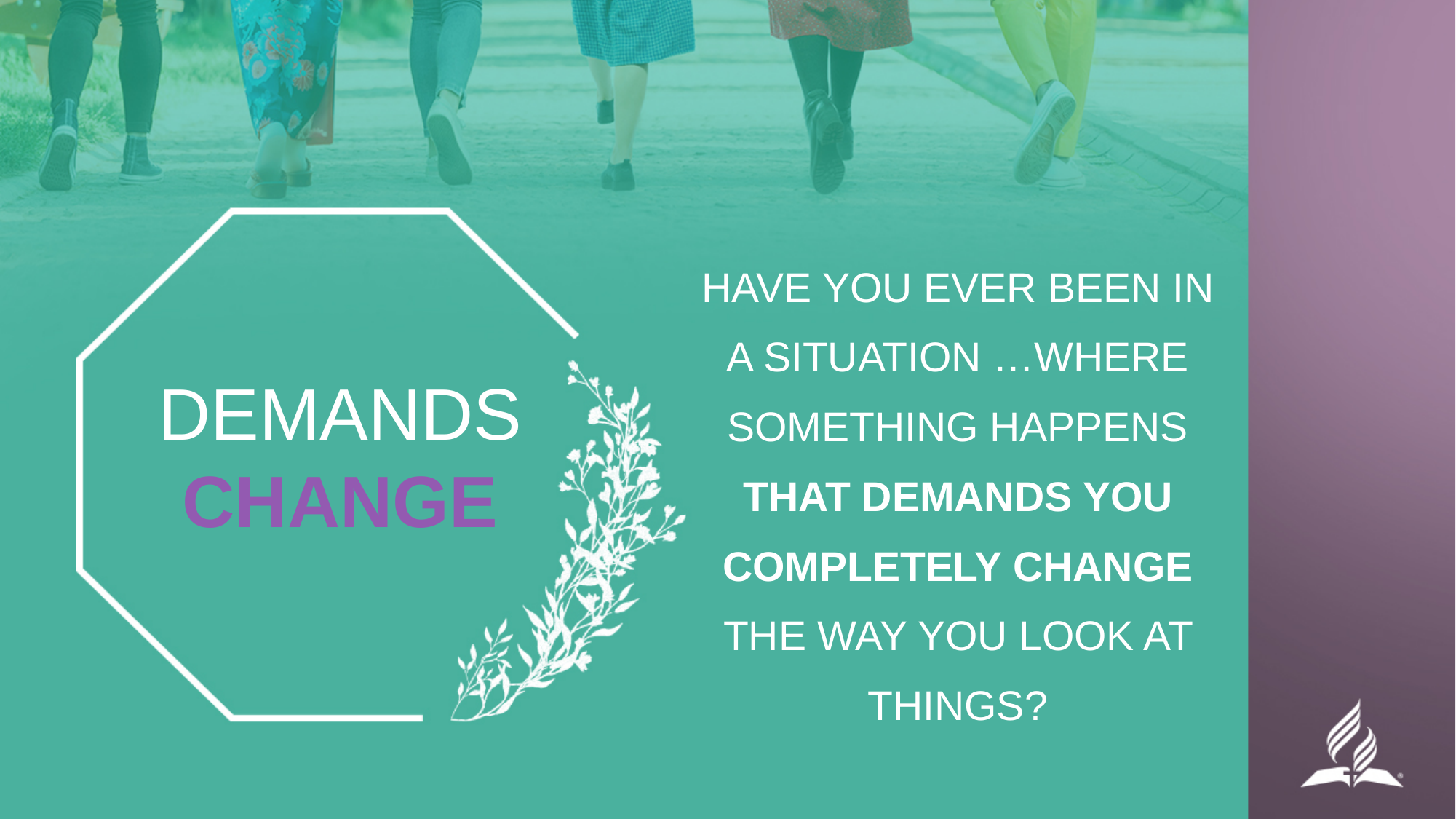

HAVE YOU EVER BEEN IN A SITUATION …WHERE SOMETHING HAPPENS THAT DEMANDS YOU COMPLETELY CHANGE THE WAY YOU LOOK AT THINGS?
DEMANDS CHANGE